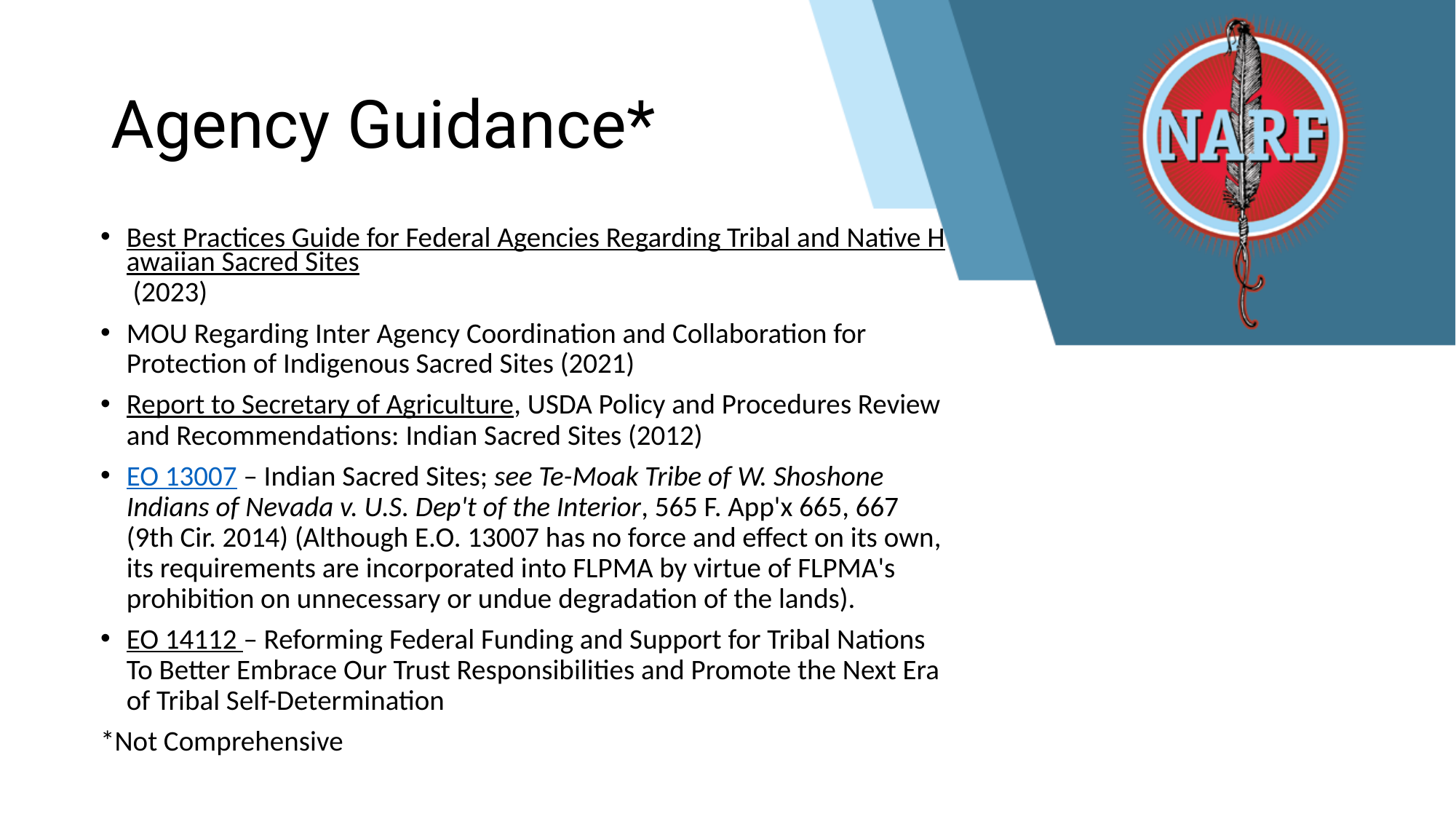

# Agency Guidance*
Best Practices Guide for Federal Agencies Regarding Tribal and Native Hawaiian Sacred Sites (2023)
MOU Regarding Inter Agency Coordination and Collaboration for Protection of Indigenous Sacred Sites (2021)
Report to Secretary of Agriculture, USDA Policy and Procedures Review and Recommendations: Indian Sacred Sites (2012)
EO 13007 – Indian Sacred Sites; see Te-Moak Tribe of W. Shoshone Indians of Nevada v. U.S. Dep't of the Interior, 565 F. App'x 665, 667 (9th Cir. 2014) (Although E.O. 13007 has no force and effect on its own, its requirements are incorporated into FLPMA by virtue of FLPMA's prohibition on unnecessary or undue degradation of the lands).
EO 14112 – Reforming Federal Funding and Support for Tribal Nations To Better Embrace Our Trust Responsibilities and Promote the Next Era of Tribal Self-Determination
*Not Comprehensive